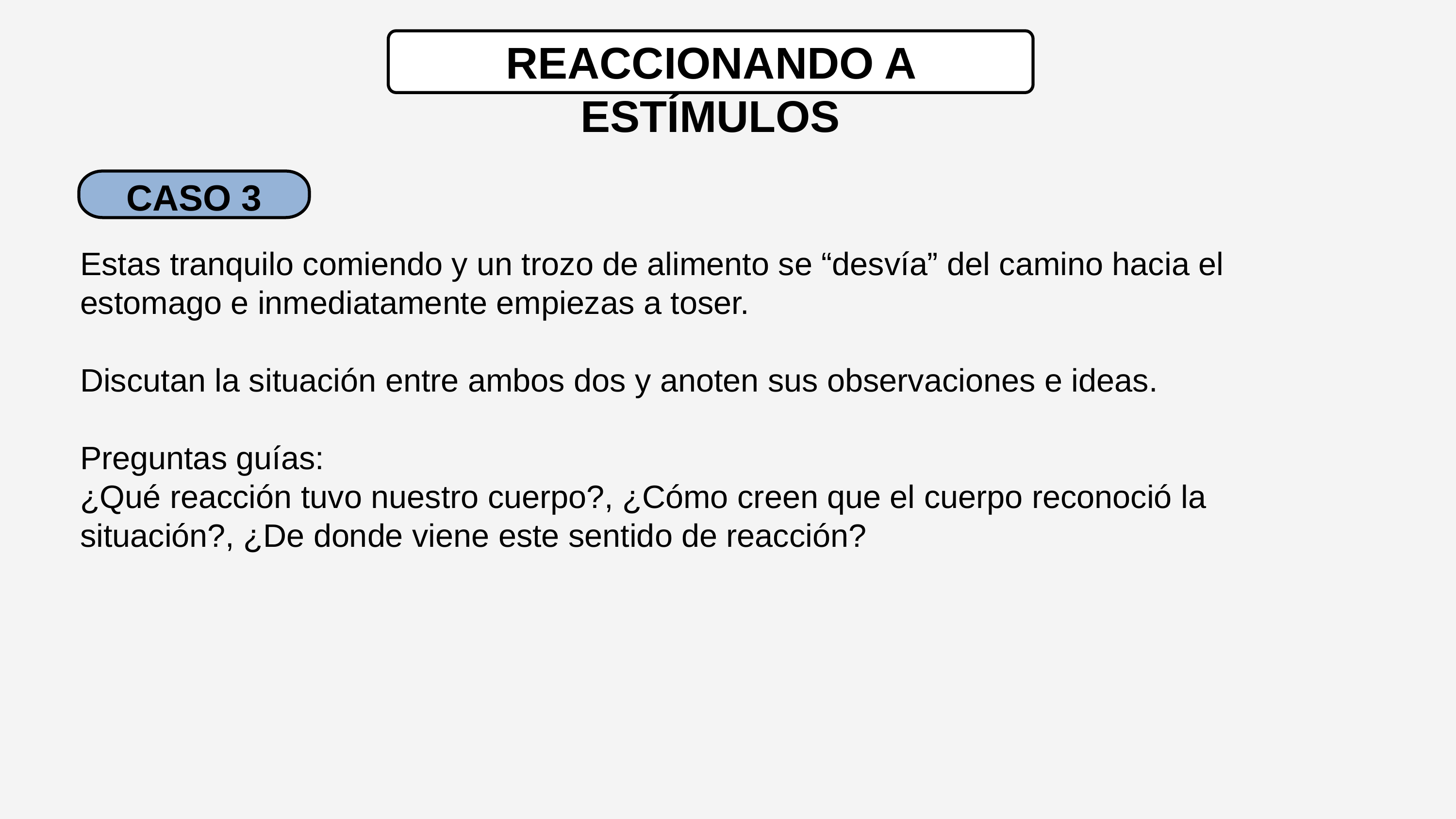

REACCIONANDO A ESTÍMULOS

CASO 3

Estas tranquilo comiendo y un trozo de alimento se “desvía” del camino hacia el estomago e inmediatamente empiezas a toser.

Discutan la situación entre ambos dos y anoten sus observaciones e ideas.

Preguntas guías:
¿Qué reacción tuvo nuestro cuerpo?, ¿Cómo creen que el cuerpo reconoció la situación?, ¿De donde viene este sentido de reacción?